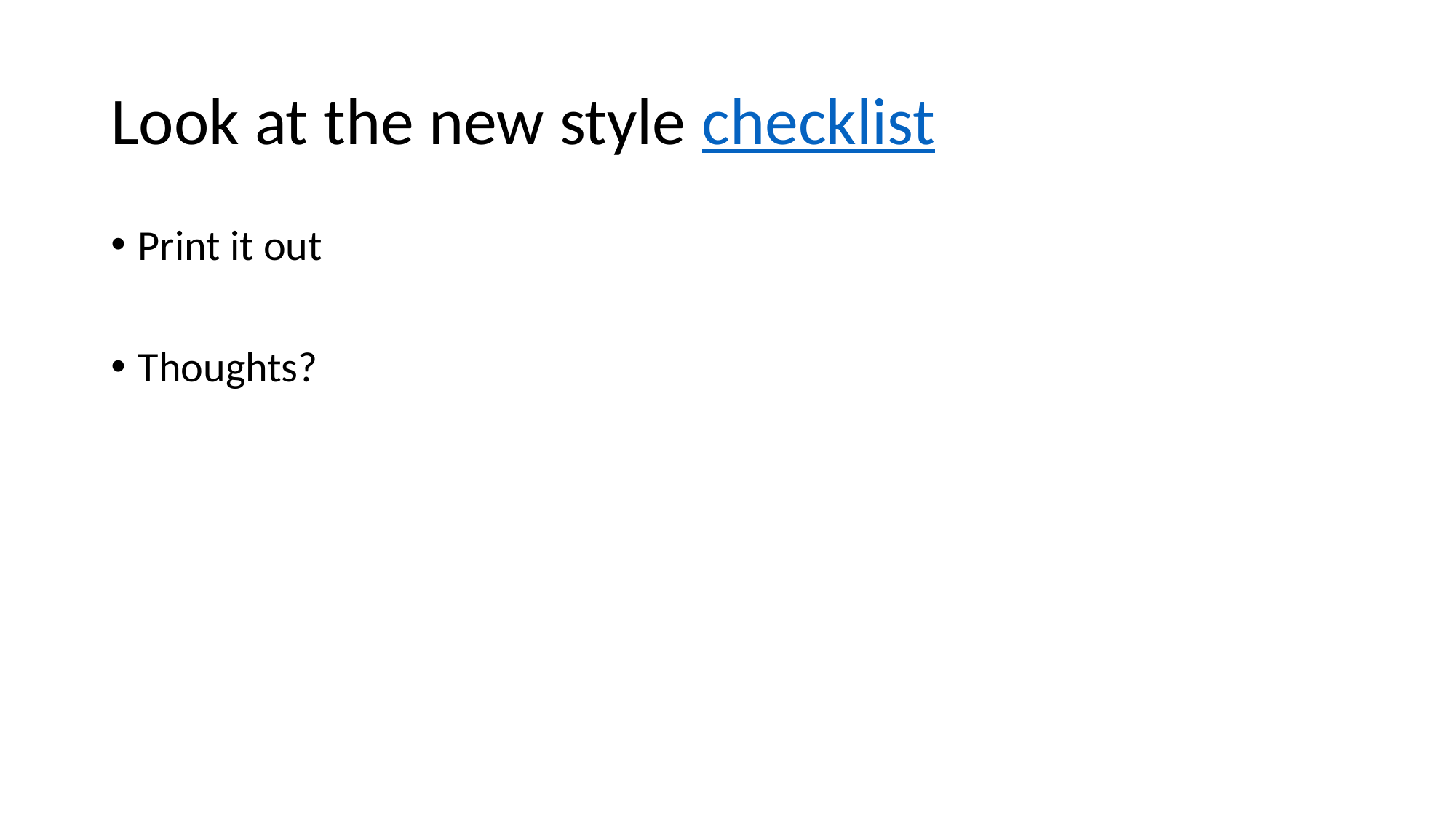

# Look at the new style checklist
Print it out

Thoughts?